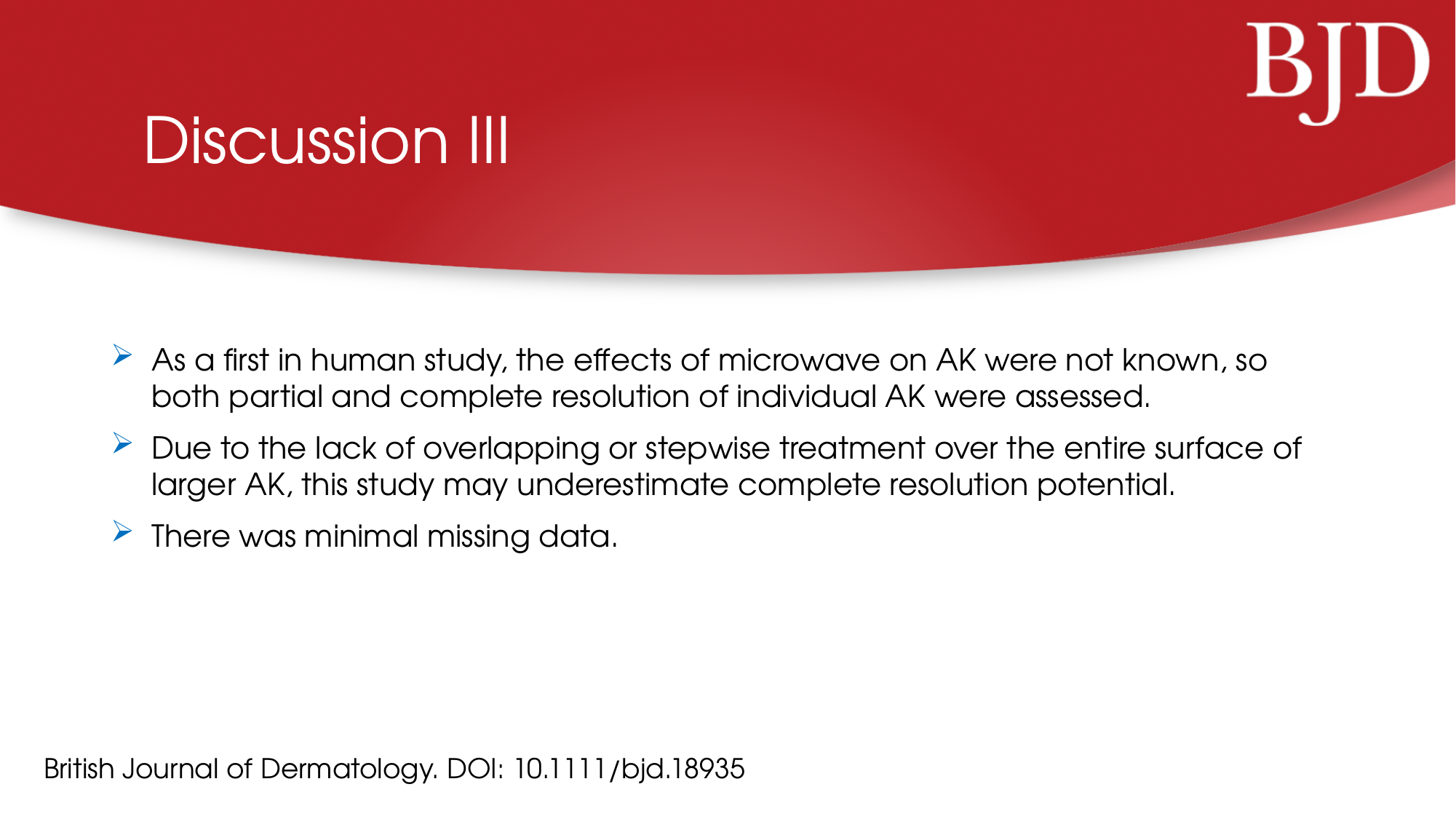

# Discussion III
As a first in human study, the effects of microwave on AK were not known, so both partial and complete resolution of individual AK were assessed.
Due to the lack of overlapping or stepwise treatment over the entire surface of larger AK, this study may underestimate complete resolution potential.
There was minimal missing data.
British Journal of Dermatology. DOI: 10.1111/bjd.18935